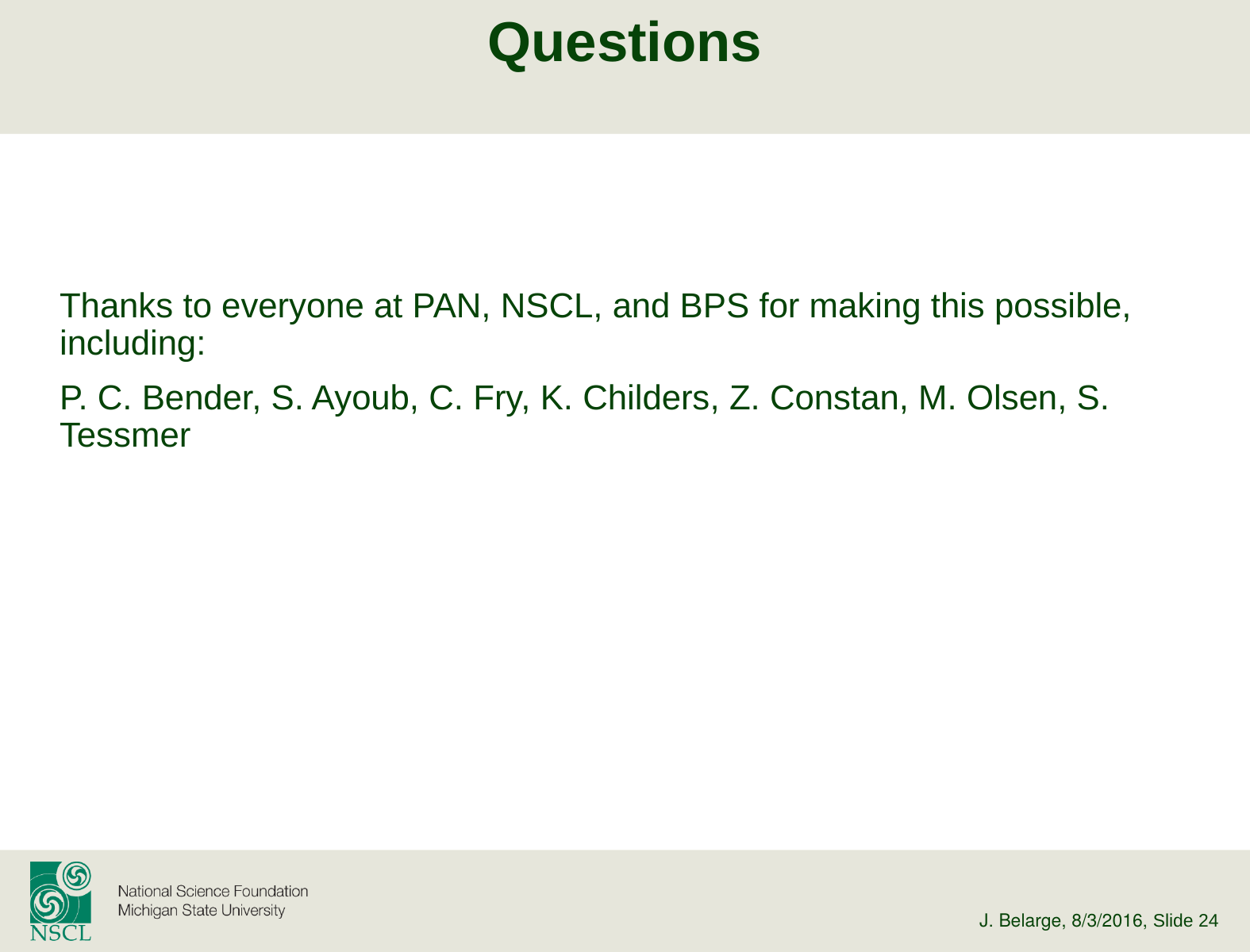

# Questions
Thanks to everyone at PAN, NSCL, and BPS for making this possible, including:
P. C. Bender, S. Ayoub, C. Fry, K. Childers, Z. Constan, M. Olsen, S. Tessmer